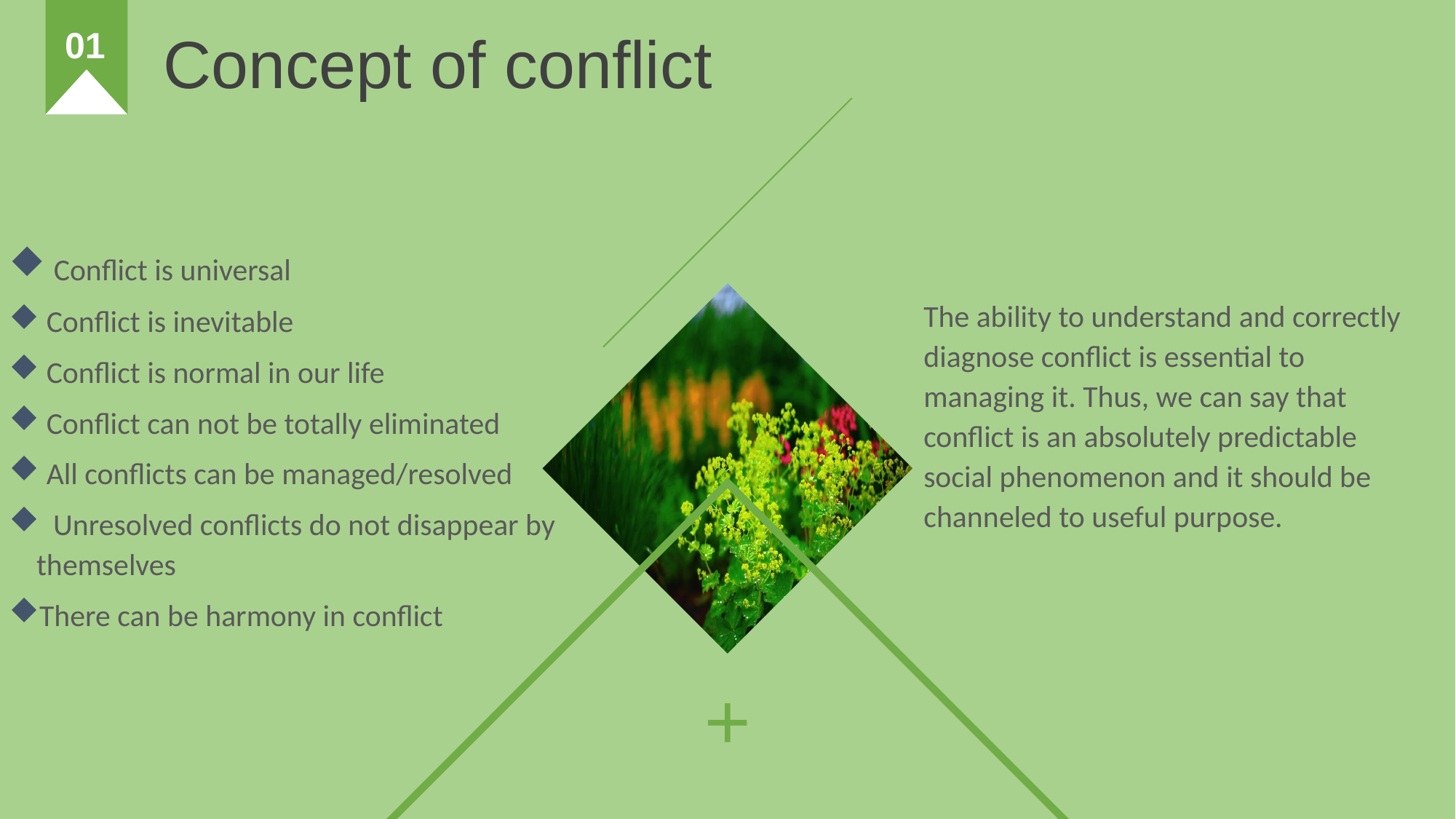

01
Concept of conflict
 Conflict is universal
 Conflict is inevitable
 Conflict is normal in our life
 Conflict can not be totally eliminated
 All conflicts can be managed/resolved
  Unresolved conflicts do not disappear by themselves
There can be harmony in conflict
The ability to understand and correctly diagnose conflict is essential to managing it. Thus, we can say that conflict is an absolutely predictable social phenomenon and it should be channeled to useful purpose.